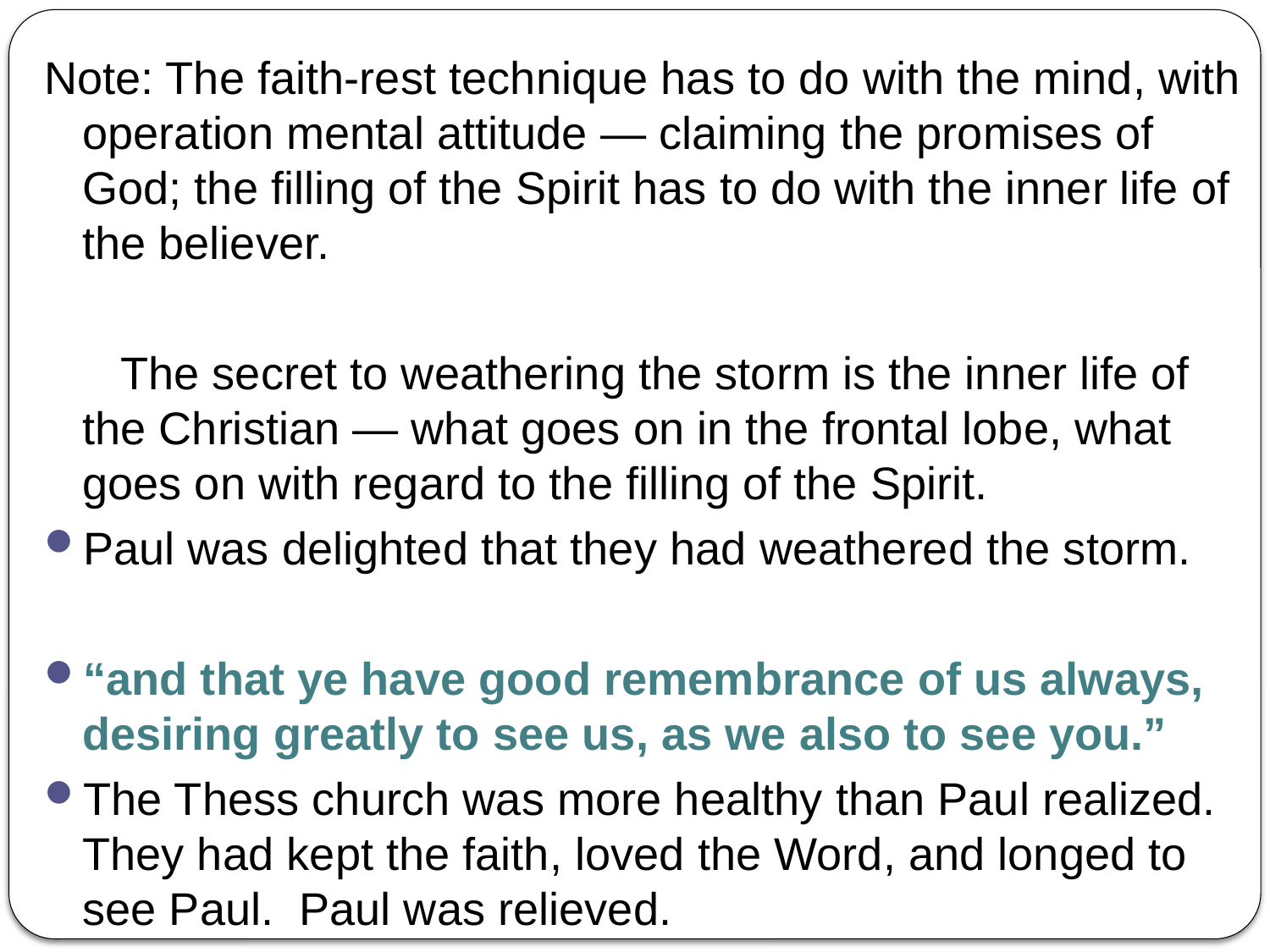

Note: The faith-rest technique has to do with the mind, with operation mental attitude — claiming the promises of God; the filling of the Spirit has to do with the inner life of the believer.

      The secret to weathering the storm is the inner life of the Christian — what goes on in the frontal lobe, what goes on with regard to the filling of the Spirit.
Paul was delighted that they had weathered the storm.

“and that ye have good remembrance of us always, desiring greatly to see us, as we also to see you.”
The Thess church was more healthy than Paul realized.  They had kept the faith, loved the Word, and longed to see Paul.  Paul was relieved.